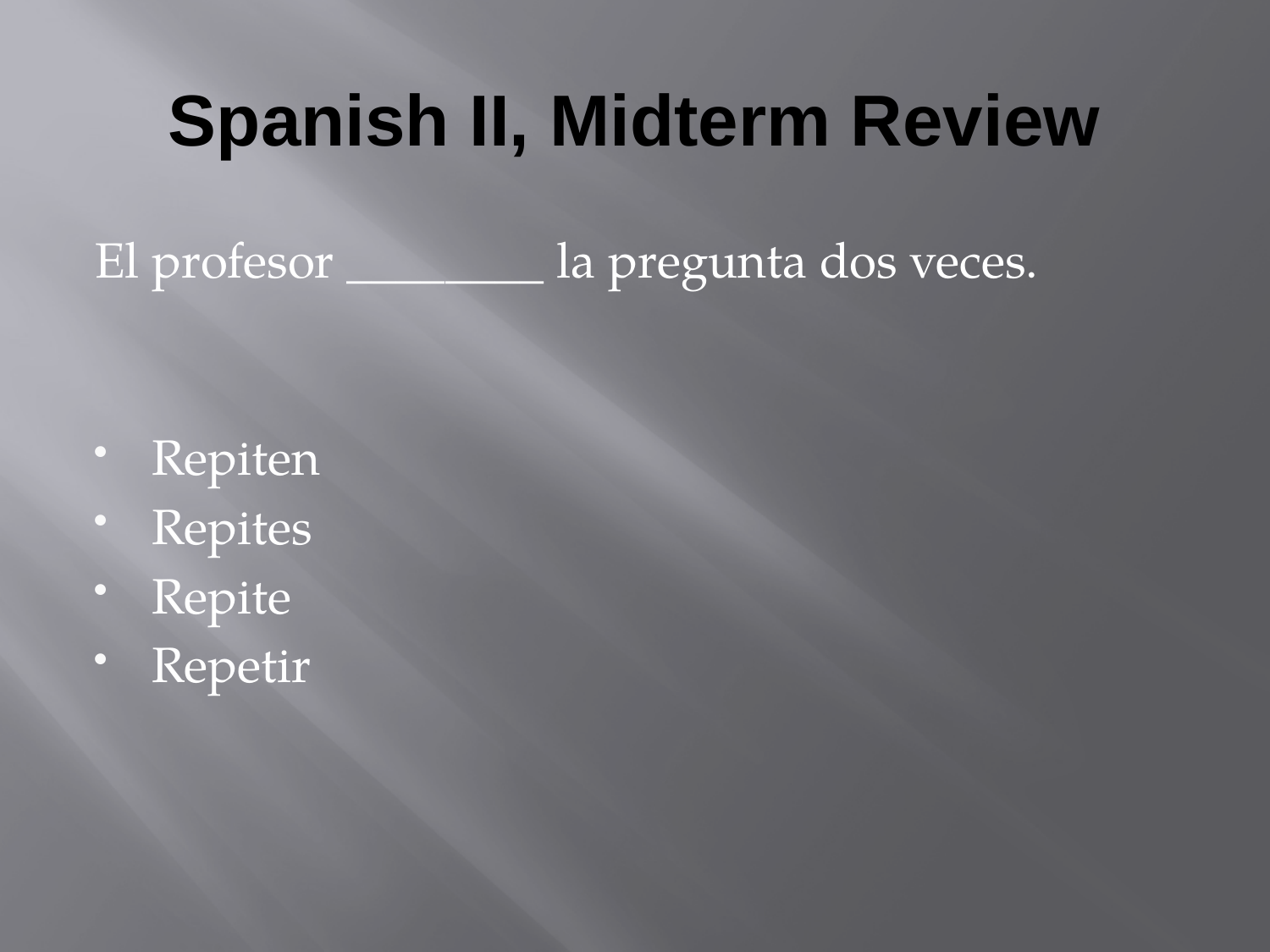

# Spanish II, Midterm Review
El profesor ________ la pregunta dos veces.

Repiten
Repites
Repite
Repetir